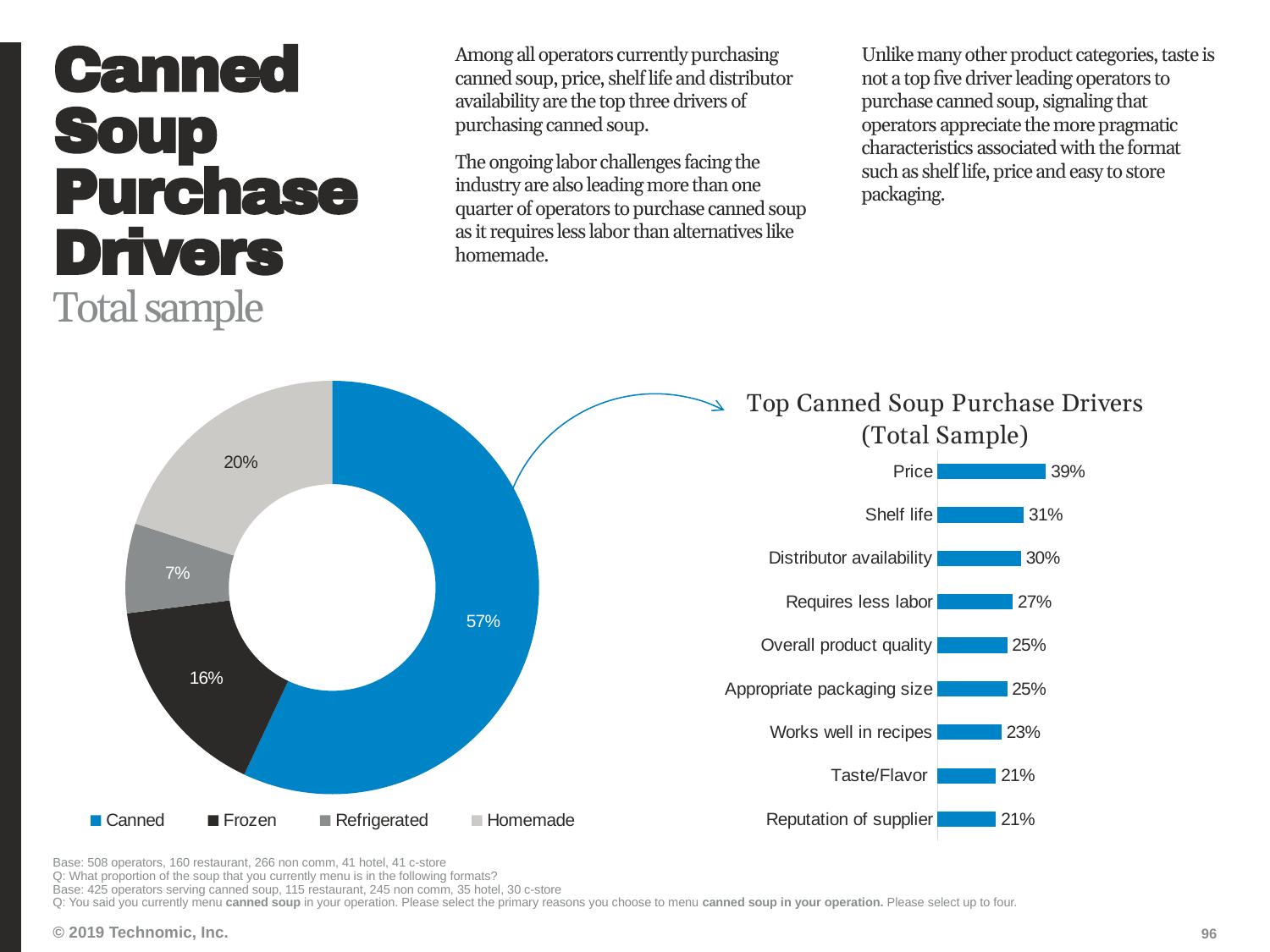

# Canned Soup Purchase Drivers
Among all operators currently purchasing canned soup, price, shelf life and distributor availability are the top three drivers of purchasing canned soup.
The ongoing labor challenges facing the industry are also leading more than one quarter of operators to purchase canned soup as it requires less labor than alternatives like homemade.

Unlike many other product categories, taste is not a top five driver leading operators to purchase canned soup, signaling that operators appreciate the more pragmatic characteristics associated with the format such as shelf life, price and easy to store packaging.
Total sample

### Chart

| Category | Column2 |
|---|---|
| Canned | 0.57 |
| Frozen | 0.16 |
| Refrigerated | 0.07 |
| Homemade | 0.2 |

### Chart: Top Canned Soup Purchase Drivers (Total Sample)

| Category | Column1 |
|---|---|
| Price | 0.39 |
| Shelf life | 0.31 |
| Distributor availability | 0.3 |
| Requires less labor | 0.27 |
| Overall product quality | 0.25 |
| Appropriate packaging size | 0.25 |
| Works well in recipes | 0.23 |
| Taste/Flavor  | 0.21 |
| Reputation of supplier | 0.21 |
Base: 508 operators, 160 restaurant, 266 non comm, 41 hotel, 41 c-store
Q: What proportion of the soup that you currently menu is in the following formats?
Base: 425 operators serving canned soup, 115 restaurant, 245 non comm, 35 hotel, 30 c-store
Q: You said you currently menu canned soup in your operation. Please select the primary reasons you choose to menu canned soup in your operation. Please select up to four.
96